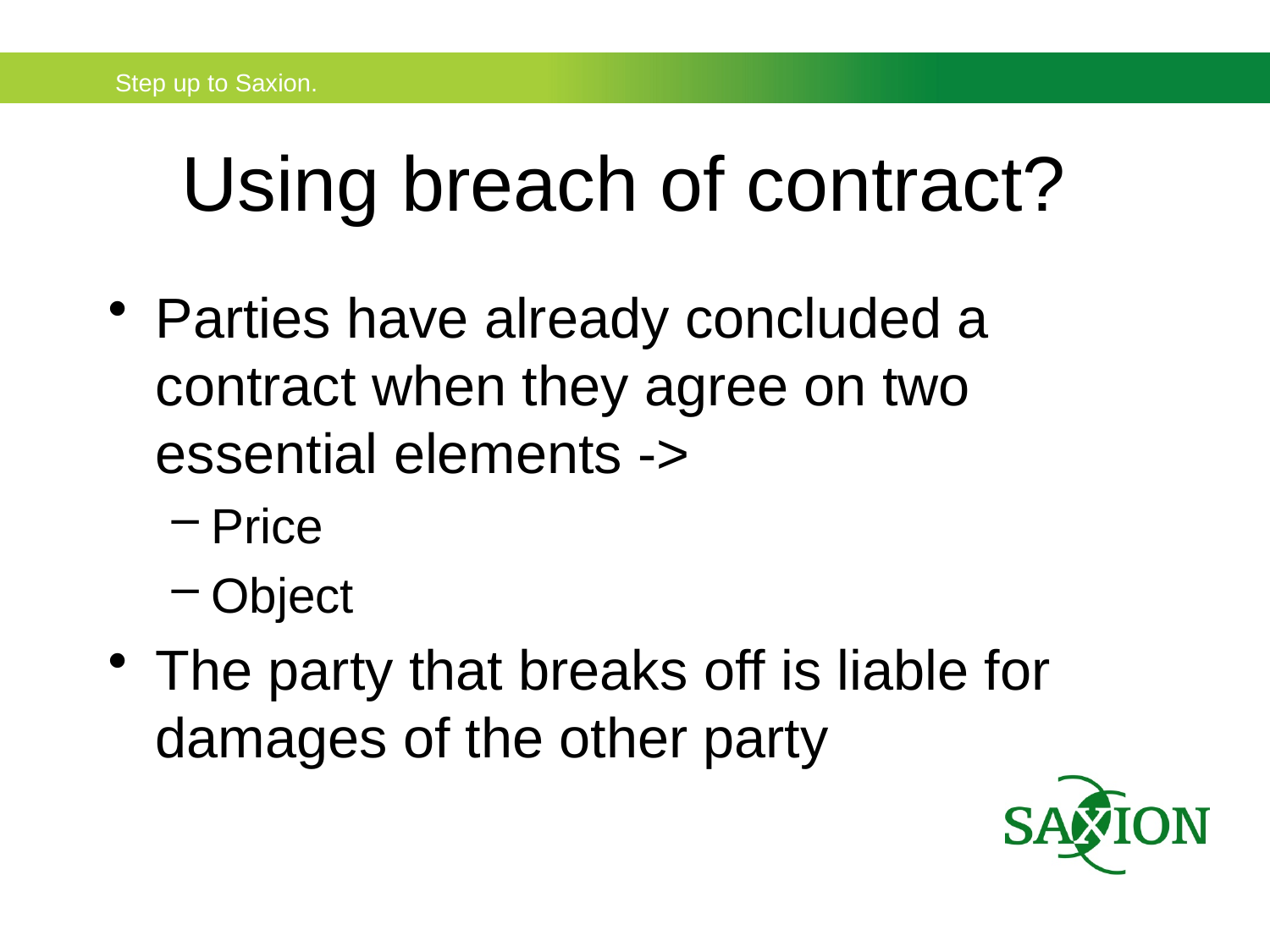

# Using breach of contract?
Parties have already concluded a contract when they agree on two essential elements ->
Price
Object
The party that breaks off is liable for damages of the other party